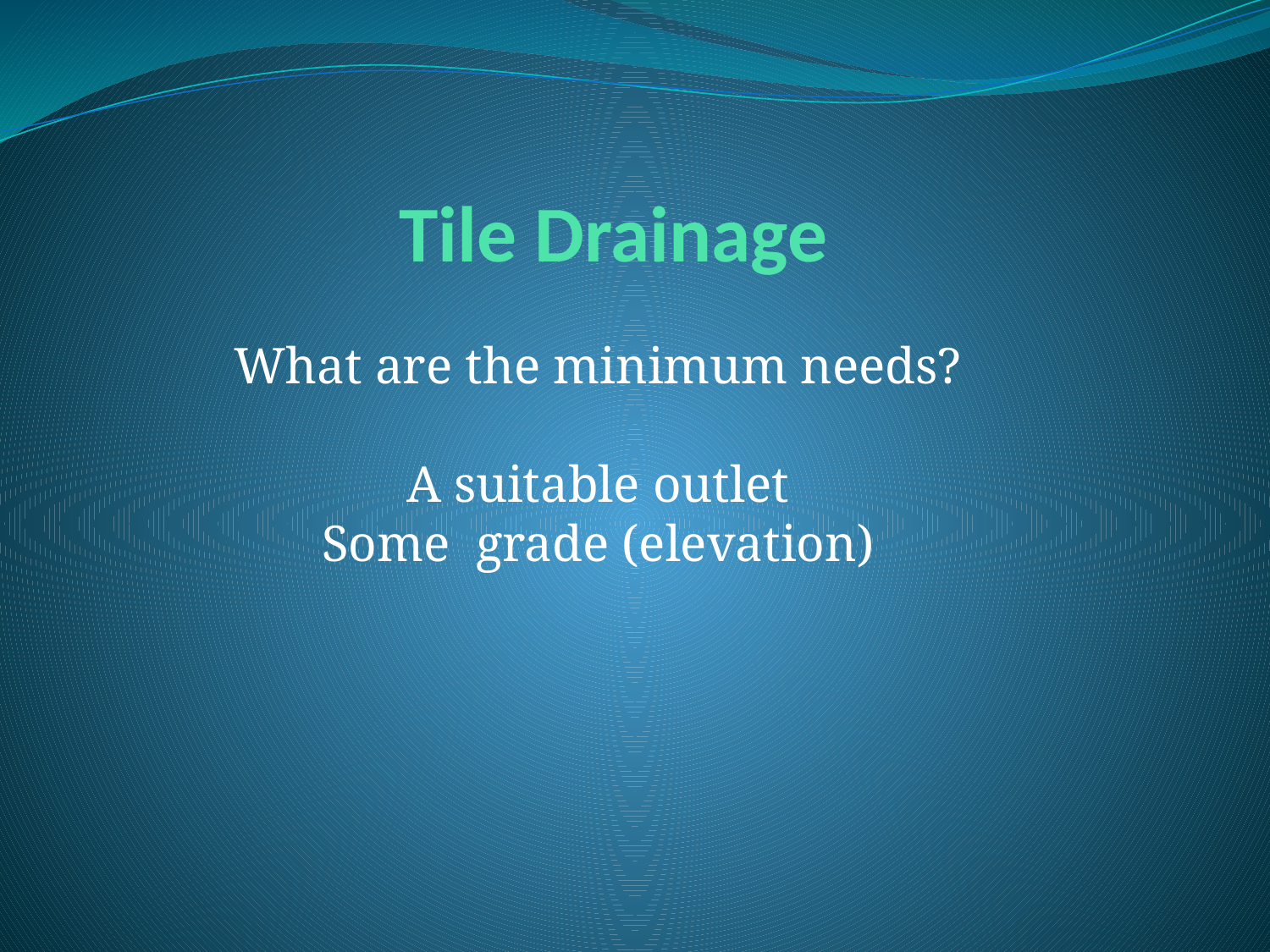

# Tile Drainage

What are the minimum needs?

A suitable outlet
Some  grade (elevation)